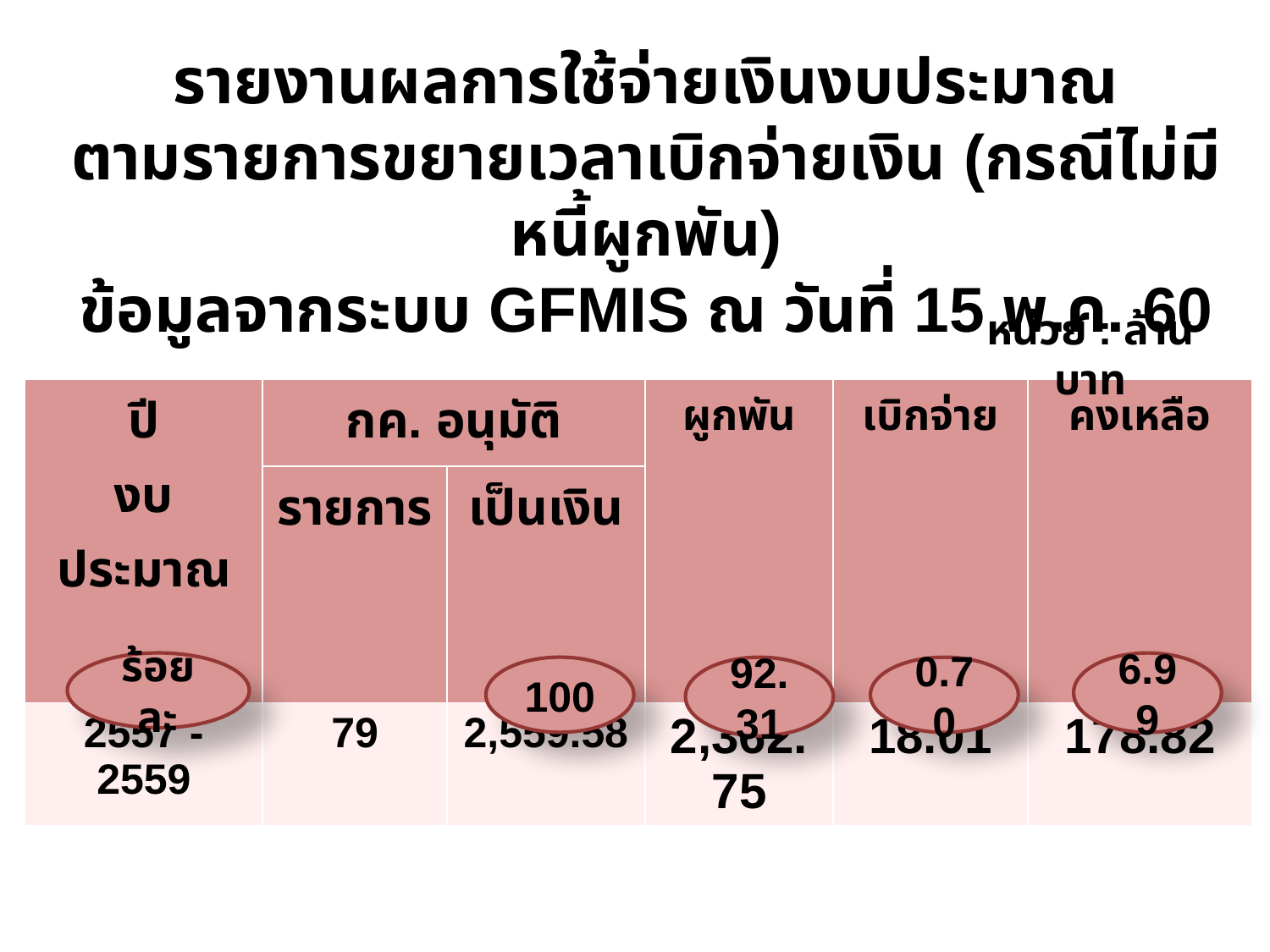

รายงานผลการใช้จ่ายเงินงบประมาณ
ตามรายการขยายเวลาเบิกจ่ายเงิน (กรณีไม่มีหนี้ผูกพัน)
ข้อมูลจากระบบ GFMIS ณ วันที่ 15 พ.ค. 60
หน่วย : ล้านบาท
| ปี งบประมาณ | กค. อนุมัติ |  | ผูกพัน | เบิกจ่าย | คงเหลือ |
| --- | --- | --- | --- | --- | --- |
|  | รายการ | เป็นเงิน |  |  |  |
| 2557 - 2559 | 79 | 2,559.58 | 2,362.75 | 18.01 | 178.82 |
ร้อยละ
6.99
100
92.31
0.70